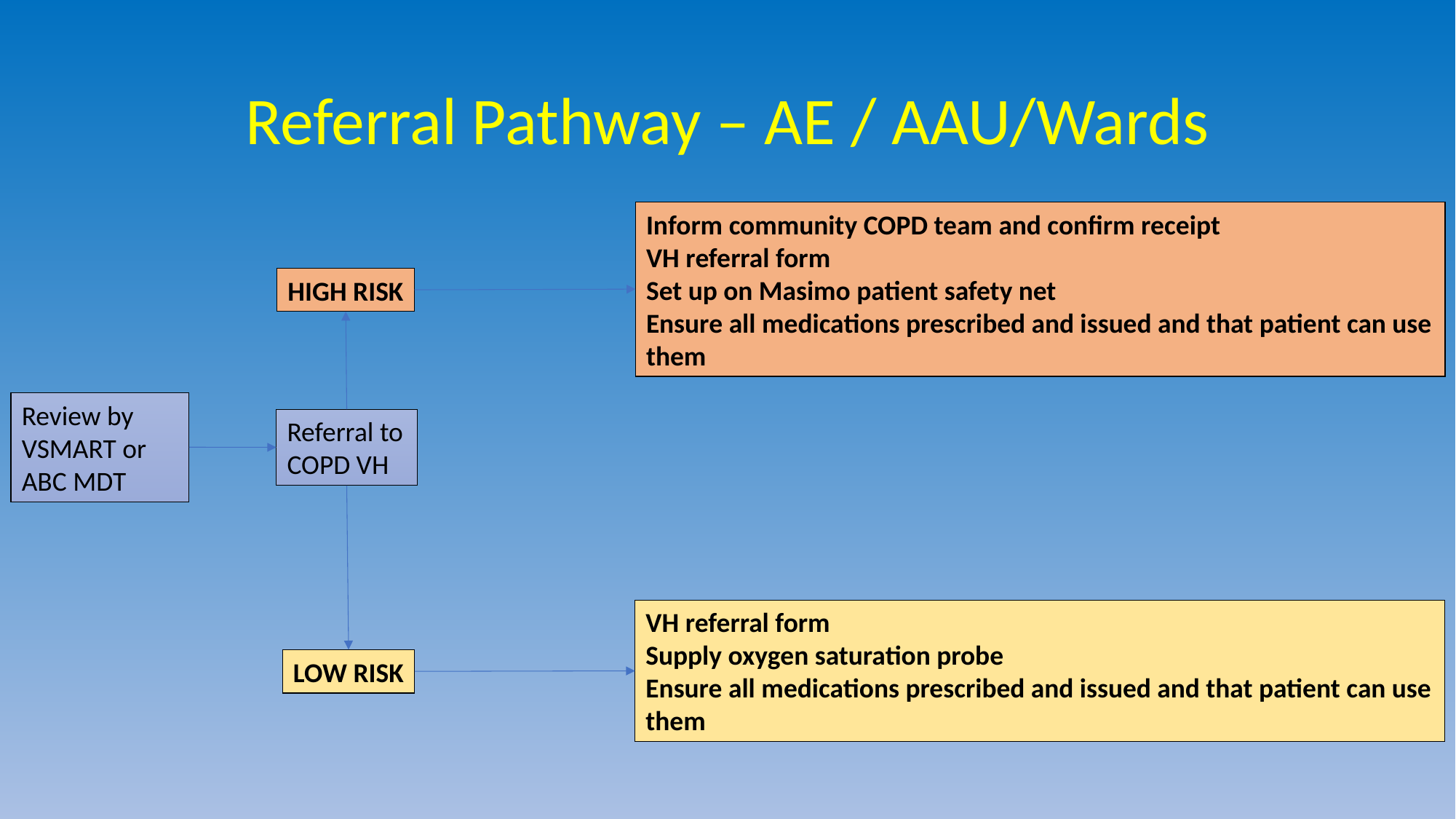

# Referral Pathway – AE / AAU/Wards
Inform community COPD team and confirm receipt
VH referral form
Set up on Masimo patient safety net
Ensure all medications prescribed and issued and that patient can use them
HIGH RISK
Review by VSMART or ABC MDT
Referral to COPD VH
VH referral form
Supply oxygen saturation probe
Ensure all medications prescribed and issued and that patient can use them
LOW RISK